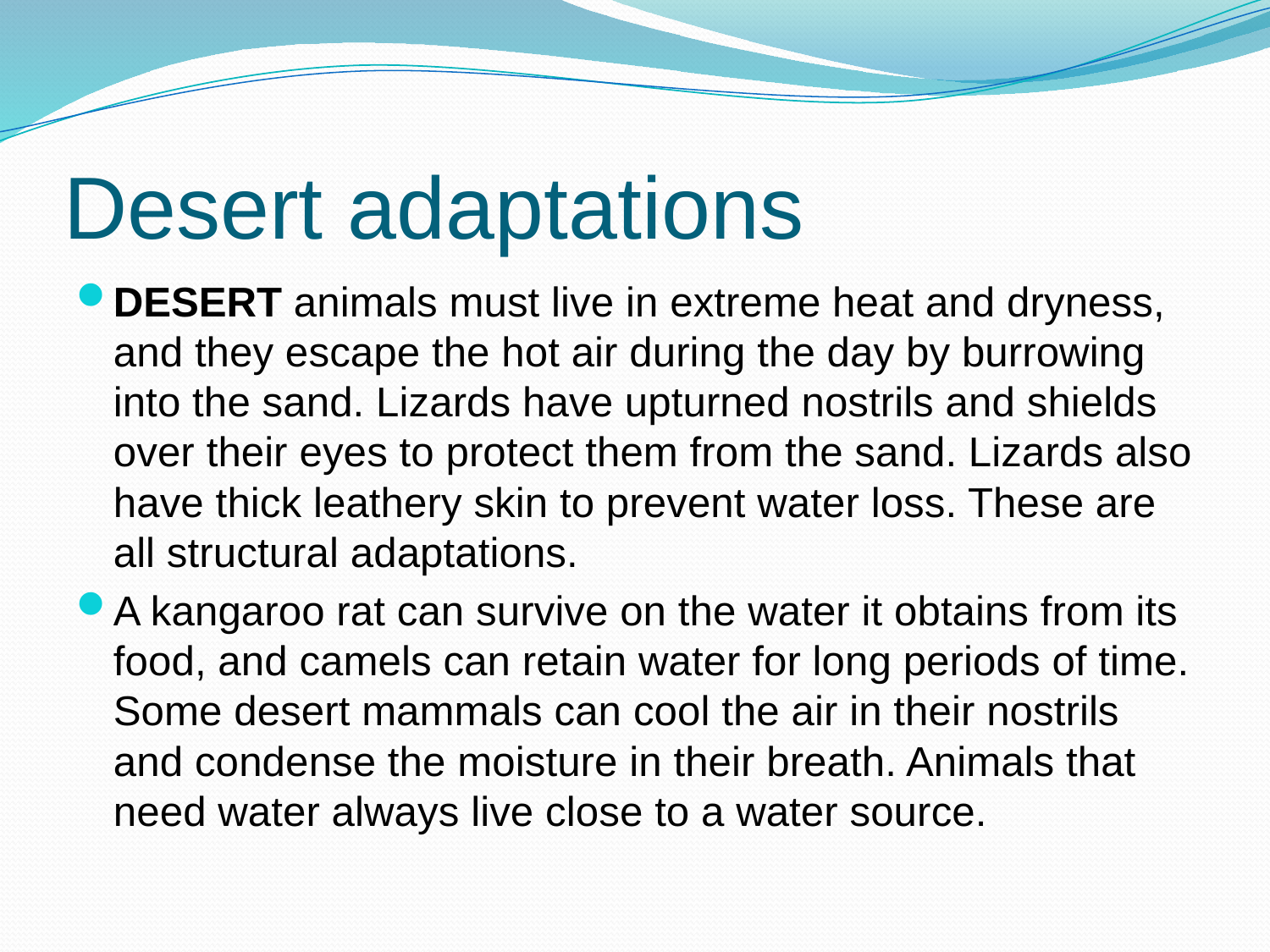

# Desert adaptations
DESERT animals must live in extreme heat and dryness, and they escape the hot air during the day by burrowing into the sand. Lizards have upturned nostrils and shields over their eyes to protect them from the sand. Lizards also have thick leathery skin to prevent water loss. These are all structural adaptations.
A kangaroo rat can survive on the water it obtains from its food, and camels can retain water for long periods of time. Some desert mammals can cool the air in their nostrils and condense the moisture in their breath. Animals that need water always live close to a water source.